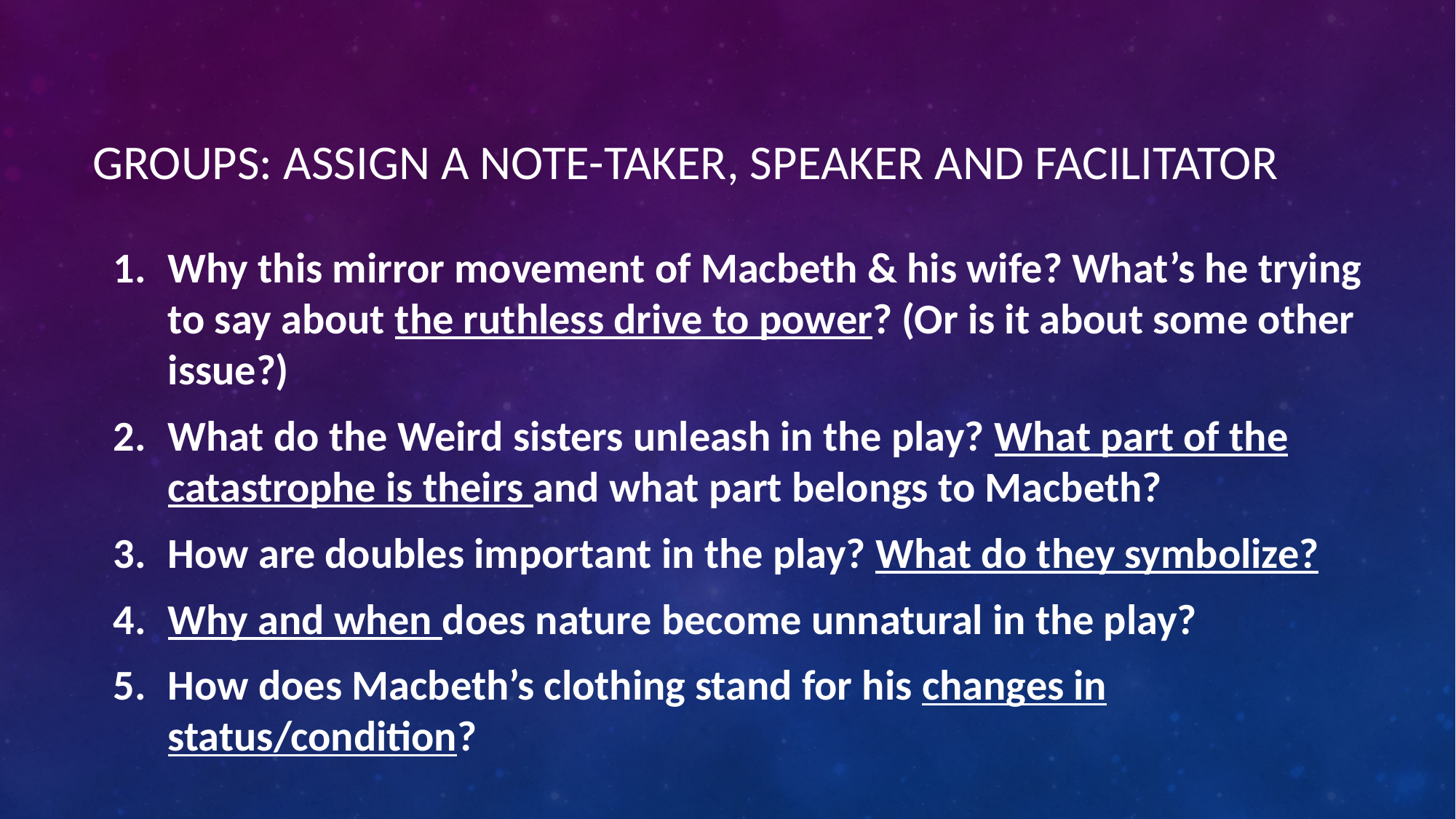

# Groups: Assign a note-taker, speaker and facilitator
Why this mirror movement of Macbeth & his wife? What’s he trying to say about the ruthless drive to power? (Or is it about some other issue?)
What do the Weird sisters unleash in the play? What part of the catastrophe is theirs and what part belongs to Macbeth?
How are doubles important in the play? What do they symbolize?
Why and when does nature become unnatural in the play?
How does Macbeth’s clothing stand for his changes in status/condition?